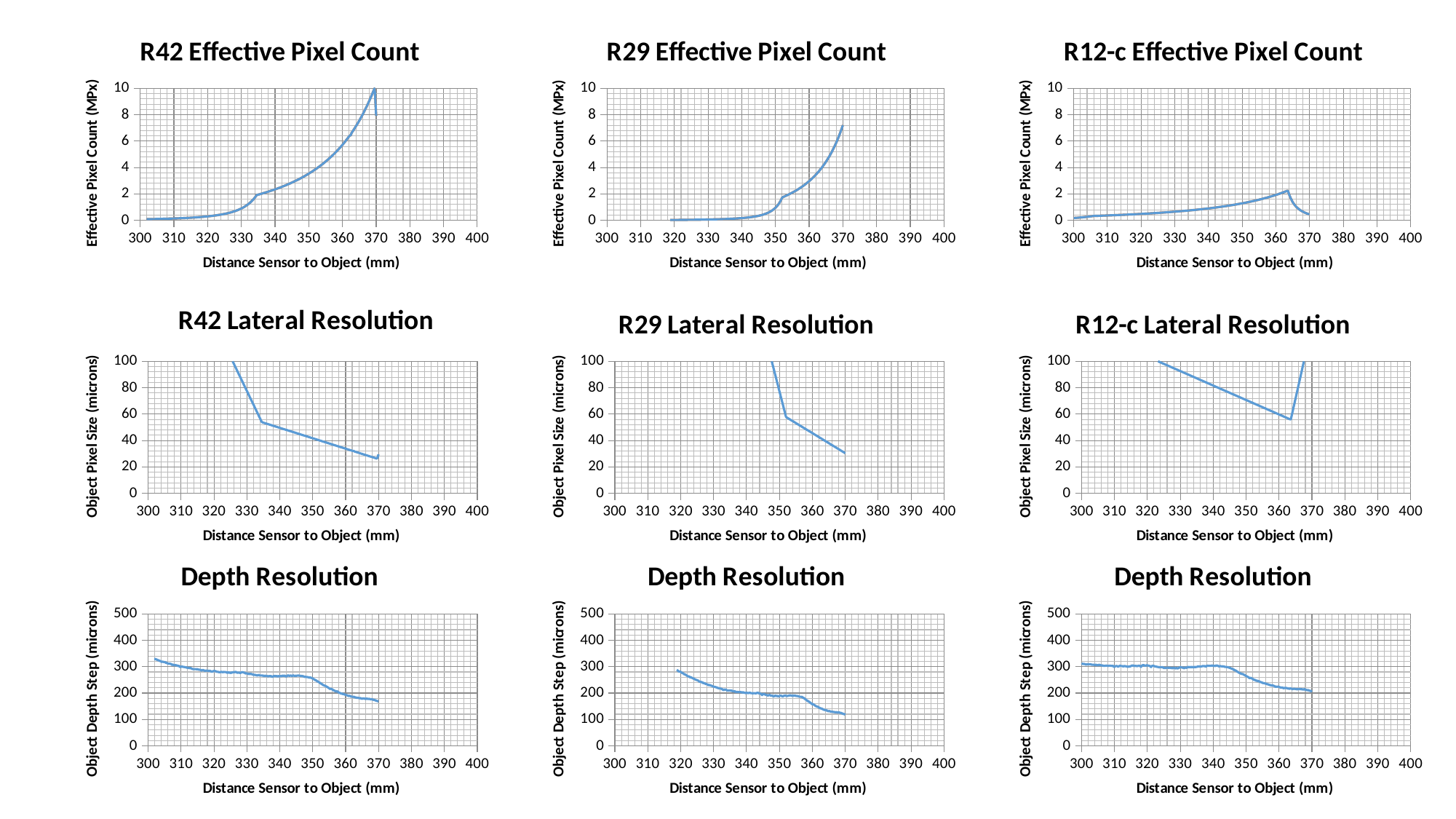

### Chart: R42 Effective Pixel Count

| Category | Effective Pixel Count Width (MPx) | Effective Pixel Count Height (MPx) |
|---|---|---|

### Chart: R29 Effective Pixel Count

| Category | Effective Pixel Count Width (MPx) | Effective Pixel Count Height (MPx) |
|---|---|---|

### Chart: R12-c Effective Pixel Count

| Category | Effective Pixel Count Width (MPx) | Effective Pixel Count Height (MPx) |
|---|---|---|

### Chart: R42 Lateral Resolution

| Category | Object Pixel Size (microns) |
|---|---|

### Chart: R29 Lateral Resolution

| Category | Object Pixel Size (microns) |
|---|---|

### Chart: R12-c Lateral Resolution

| Category | Object Pixel Size (microns) |
|---|---|

### Chart: Depth Resolution

| Category | Object Depth Step (microns) |
|---|---|

### Chart: Depth Resolution

| Category | Object Depth Step (microns) |
|---|---|

### Chart: Depth Resolution

| Category | Object Depth Step (microns) |
|---|---|